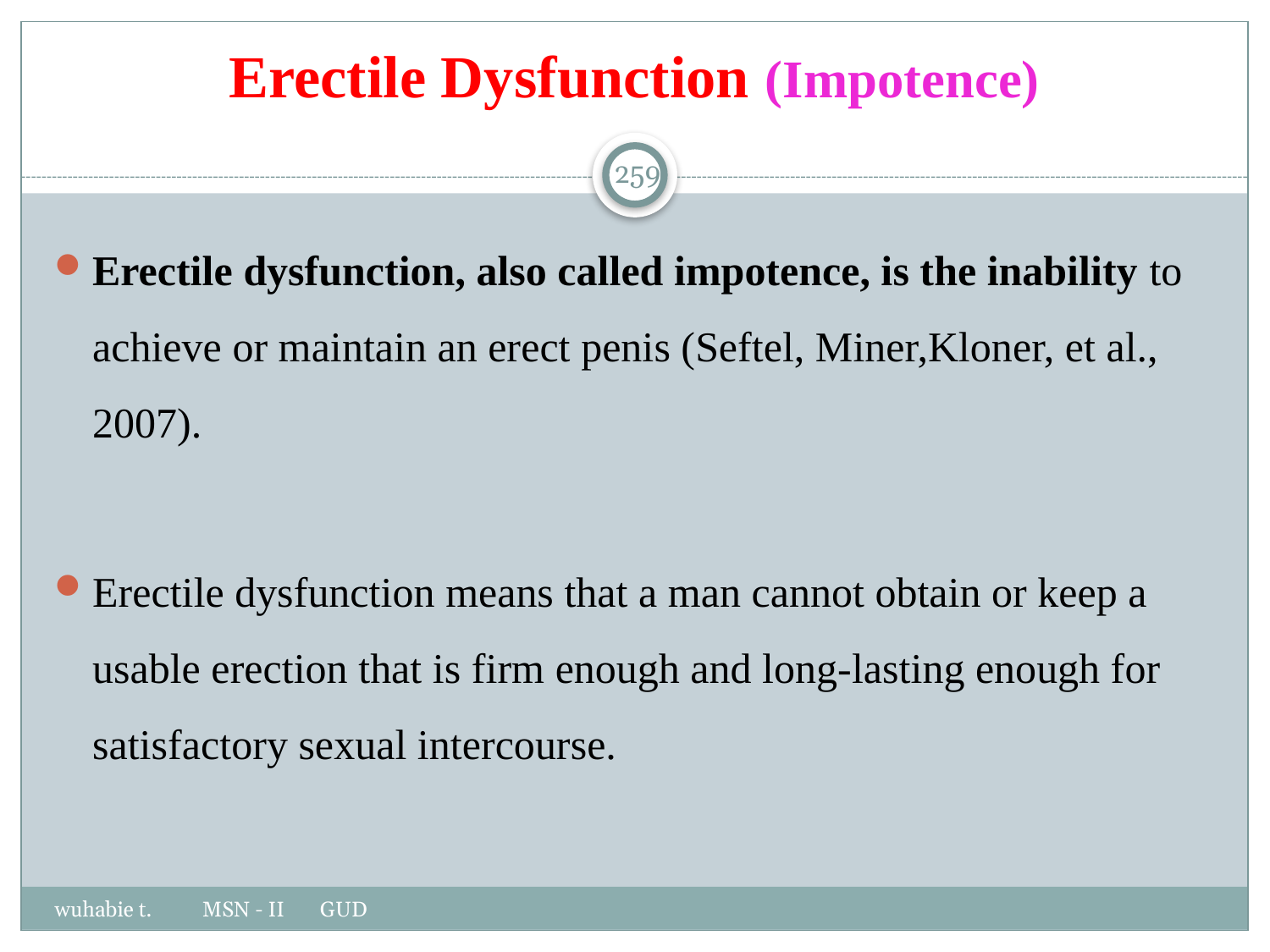

# Erectile Dysfunction (Impotence)
259
Erectile dysfunction, also called impotence, is the inability to achieve or maintain an erect penis (Seftel, Miner,Kloner, et al., 2007).

Erectile dysfunction means that a man cannot obtain or keep a usable erection that is firm enough and long-lasting enough for satisfactory sexual intercourse.
wuhabie t.          MSN - II       GUD